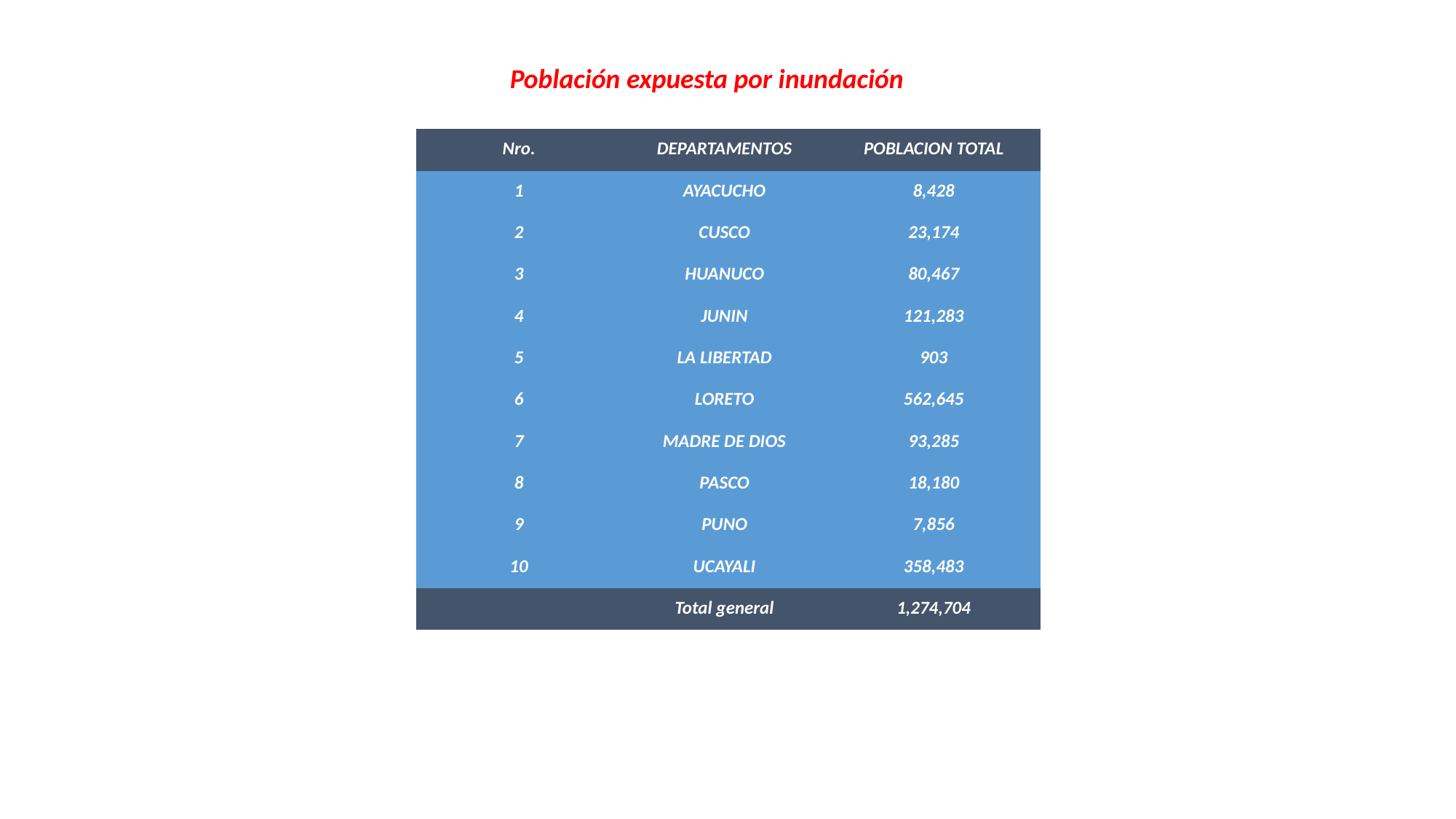

Población expuesta por inundación
| Nro. | DEPARTAMENTOS | POBLACION TOTAL |
| --- | --- | --- |
| 1 | AYACUCHO | 8,428 |
| 2 | CUSCO | 23,174 |
| 3 | HUANUCO | 80,467 |
| 4 | JUNIN | 121,283 |
| 5 | LA LIBERTAD | 903 |
| 6 | LORETO | 562,645 |
| 7 | MADRE DE DIOS | 93,285 |
| 8 | PASCO | 18,180 |
| 9 | PUNO | 7,856 |
| 10 | UCAYALI | 358,483 |
|  | Total general | 1,274,704 |